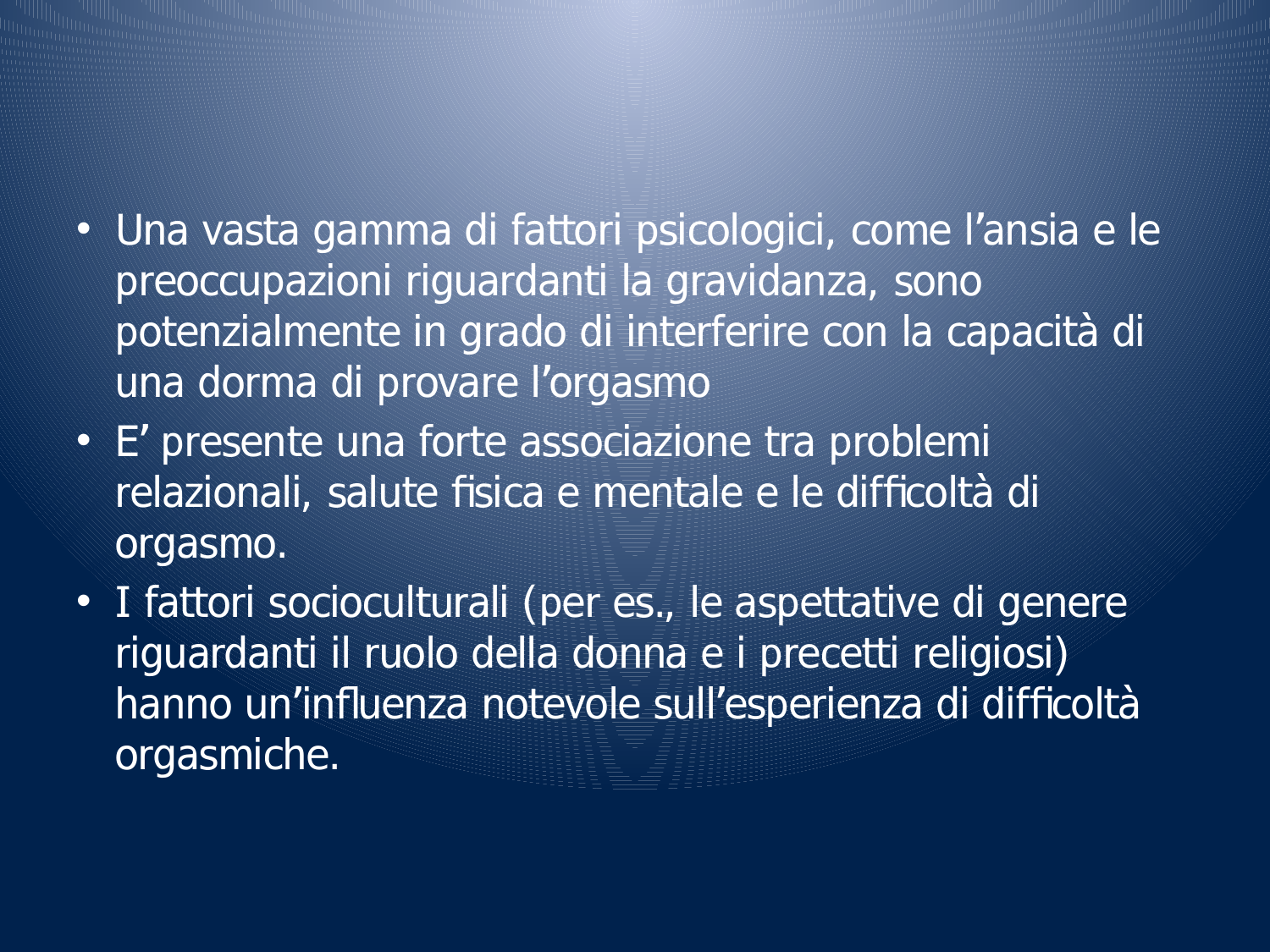

Una vasta gamma di fattori psicologici, come l’ansia e le preoccupazioni riguardanti la gravidanza, sono potenzialmente in grado di interferire con la capacità di una dorma di provare l’orgasmo
E’ presente una forte associazione tra problemi relazionali, salute fisica e mentale e le difficoltà di orgasmo.
I fattori socioculturali (per es., le aspettative di genere riguardanti il ruolo della donna e i precetti religiosi) hanno un’influenza notevole sull’esperienza di difficoltà orgasmiche.